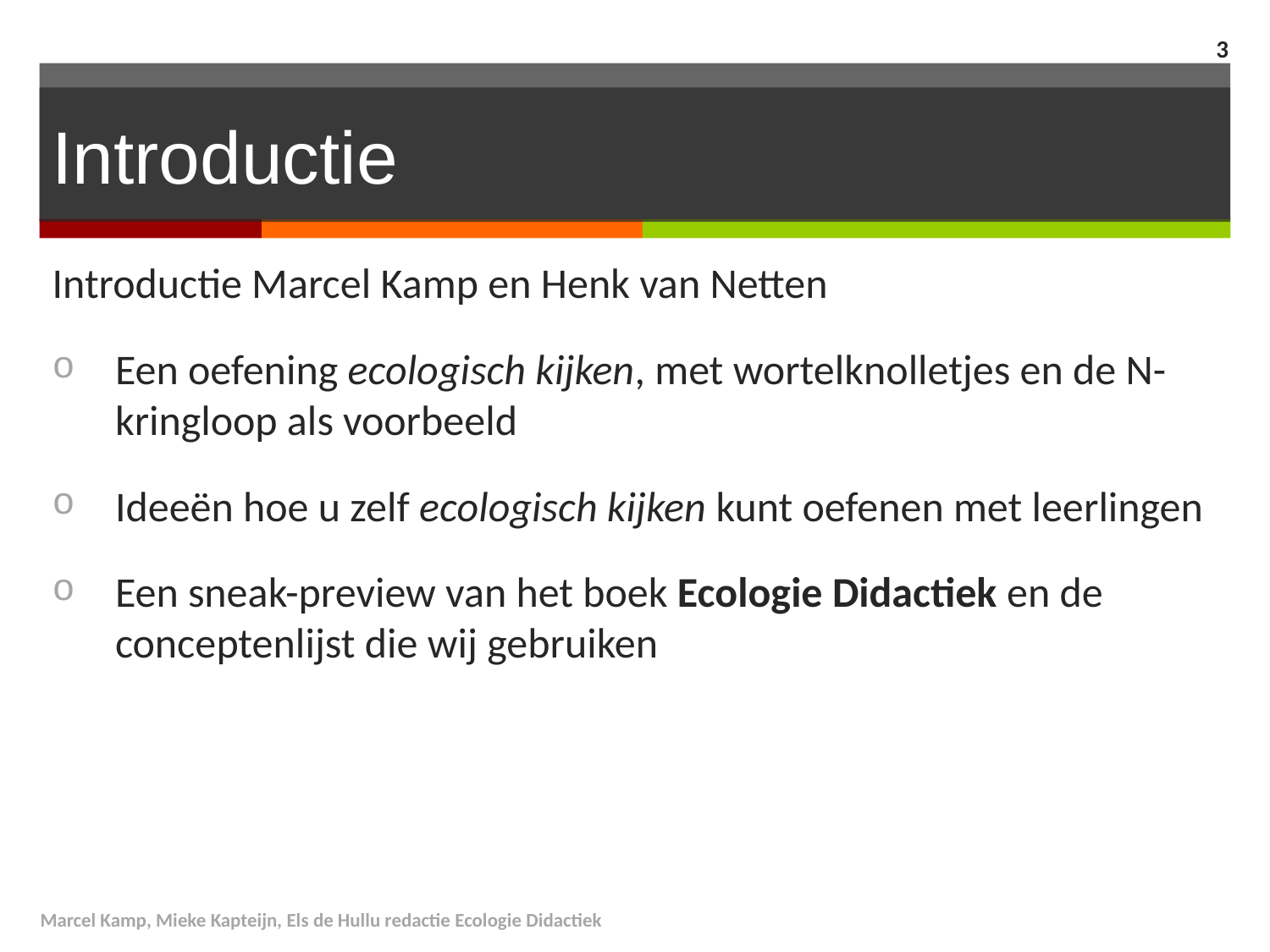

3
# Introductie
Introductie Marcel Kamp en Henk van Netten
Een oefening ecologisch kijken, met wortelknolletjes en de N-kringloop als voorbeeld
Ideeën hoe u zelf ecologisch kijken kunt oefenen met leerlingen
Een sneak-preview van het boek Ecologie Didactiek en de conceptenlijst die wij gebruiken
Marcel Kamp, Mieke Kapteijn, Els de Hullu redactie Ecologie Didactiek